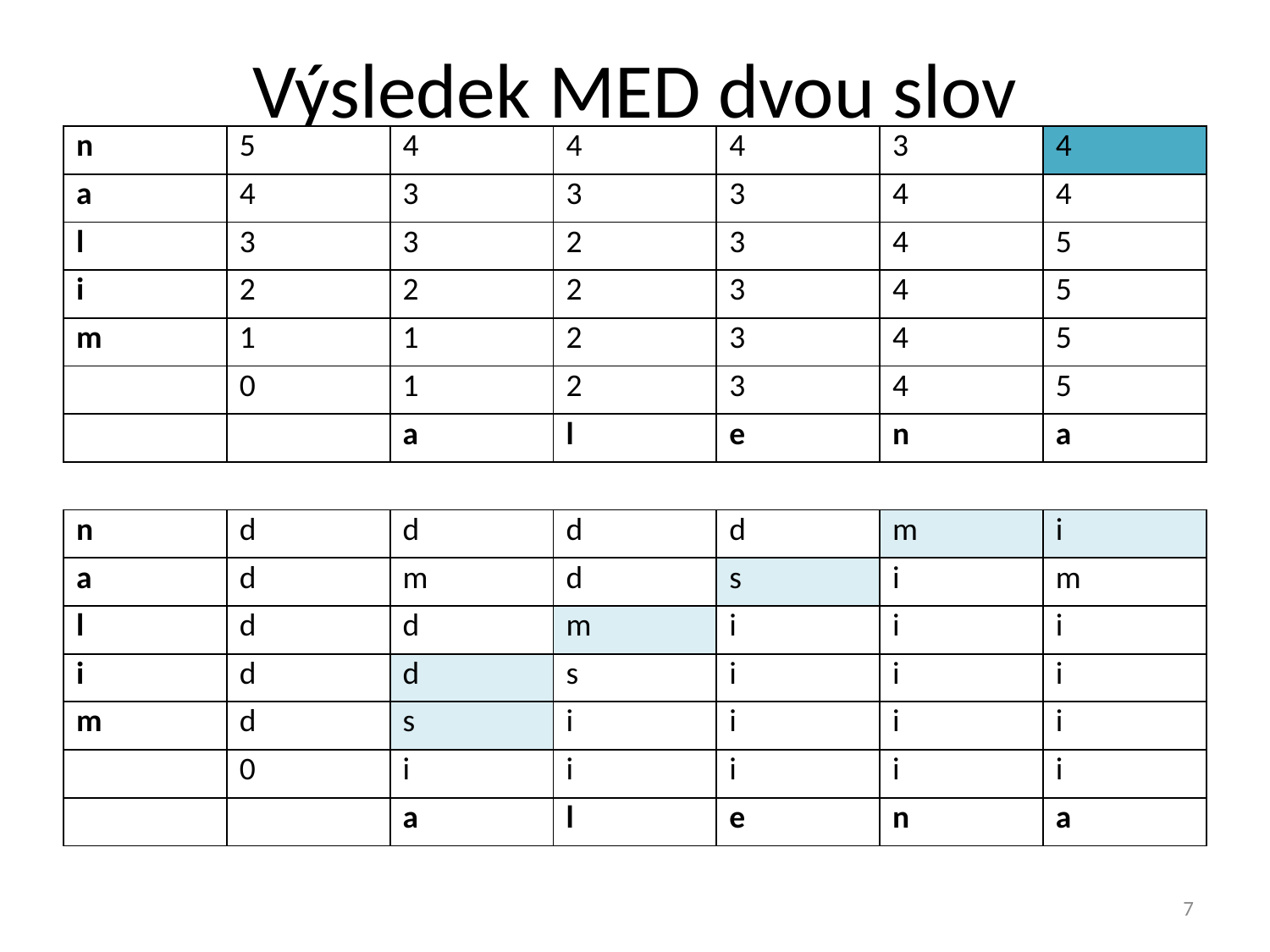

# Výsledek MED dvou slov
| n | 5 | 4 | 4 | 4 | 3 | 4 |
| --- | --- | --- | --- | --- | --- | --- |
| a | 4 | 3 | 3 | 3 | 4 | 4 |
| l | 3 | 3 | 2 | 3 | 4 | 5 |
| i | 2 | 2 | 2 | 3 | 4 | 5 |
| m | 1 | 1 | 2 | 3 | 4 | 5 |
|  | 0 | 1 | 2 | 3 | 4 | 5 |
|  |  | a | l | e | n | a |
|  |  |  |  |  |  |  |
| n | d | d | d | d | m | i |
| a | d | m | d | s | i | m |
| l | d | d | m | i | i | i |
| i | d | d | s | i | i | i |
| m | d | s | i | i | i | i |
|  | 0 | i | i | i | i | i |
|  |  | a | l | e | n | a |
7